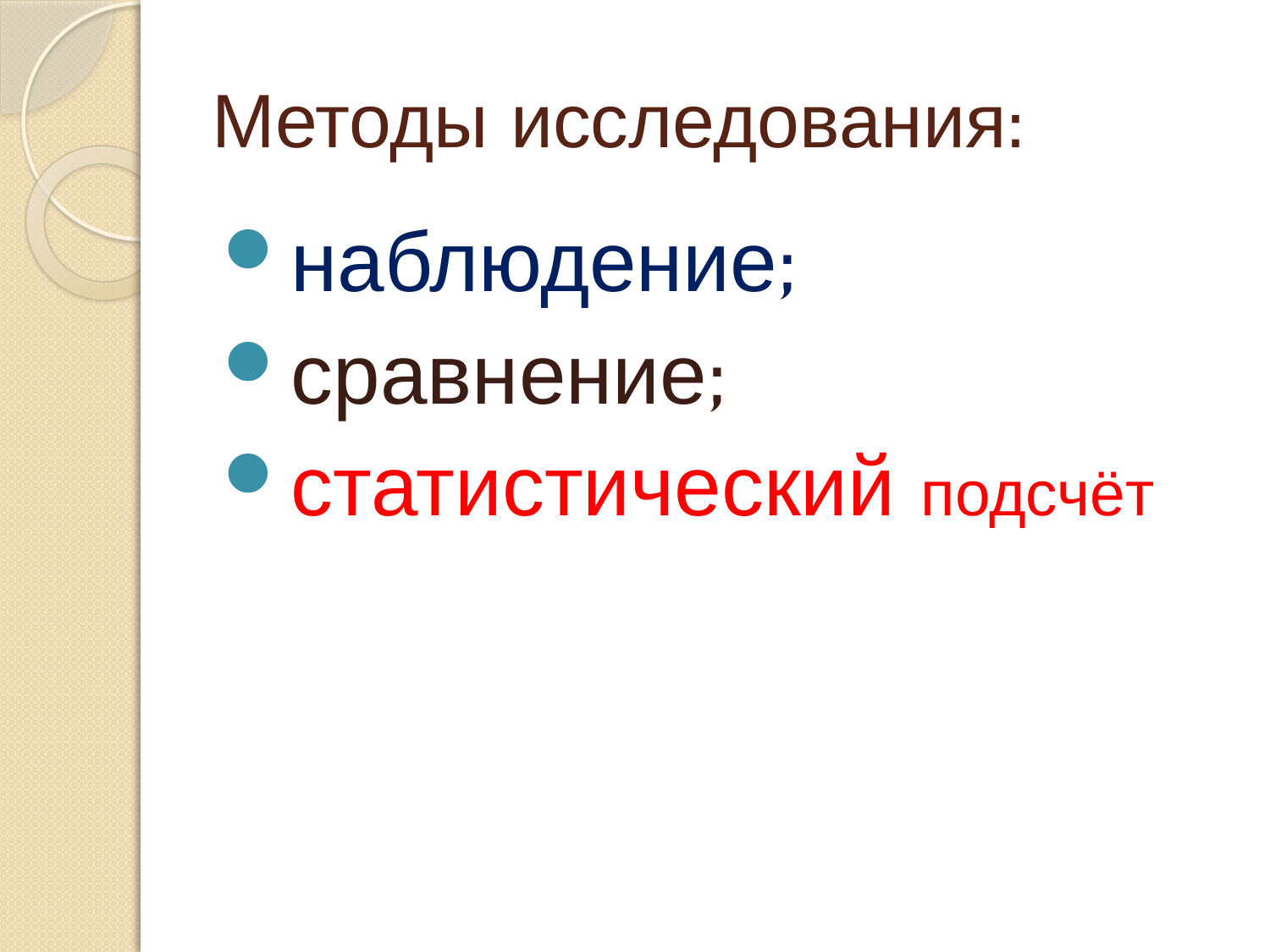

# Методы исследования:
наблюдение;
сравнение;
статистический подсчёт